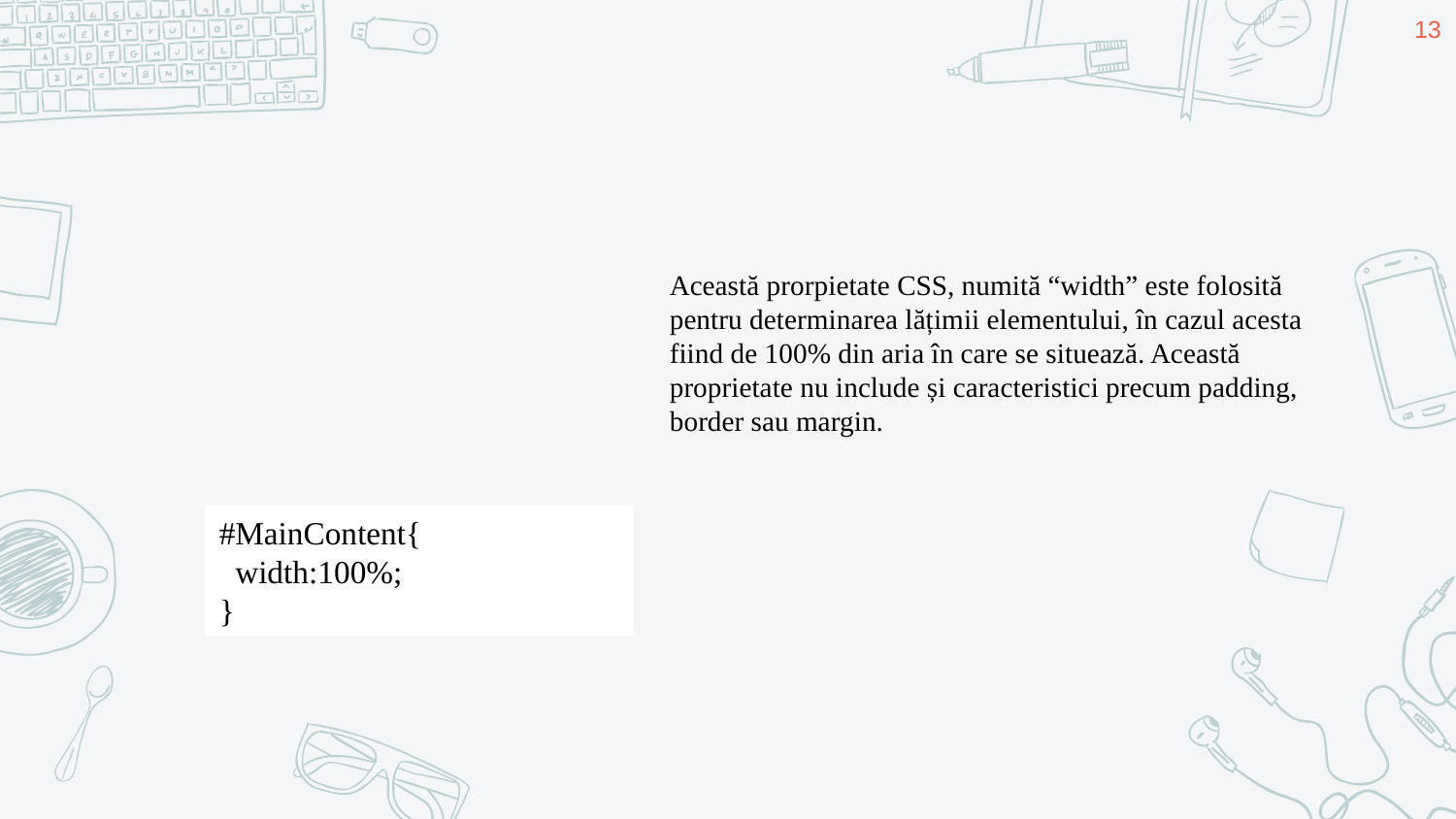

13
Această prorpietate CSS, numită “width” este folosită pentru determinarea lățimii elementului, în cazul acesta fiind de 100% din aria în care se situează. Această proprietate nu include și caracteristici precum padding, border sau margin.
#MainContent{
  width:100%;
}